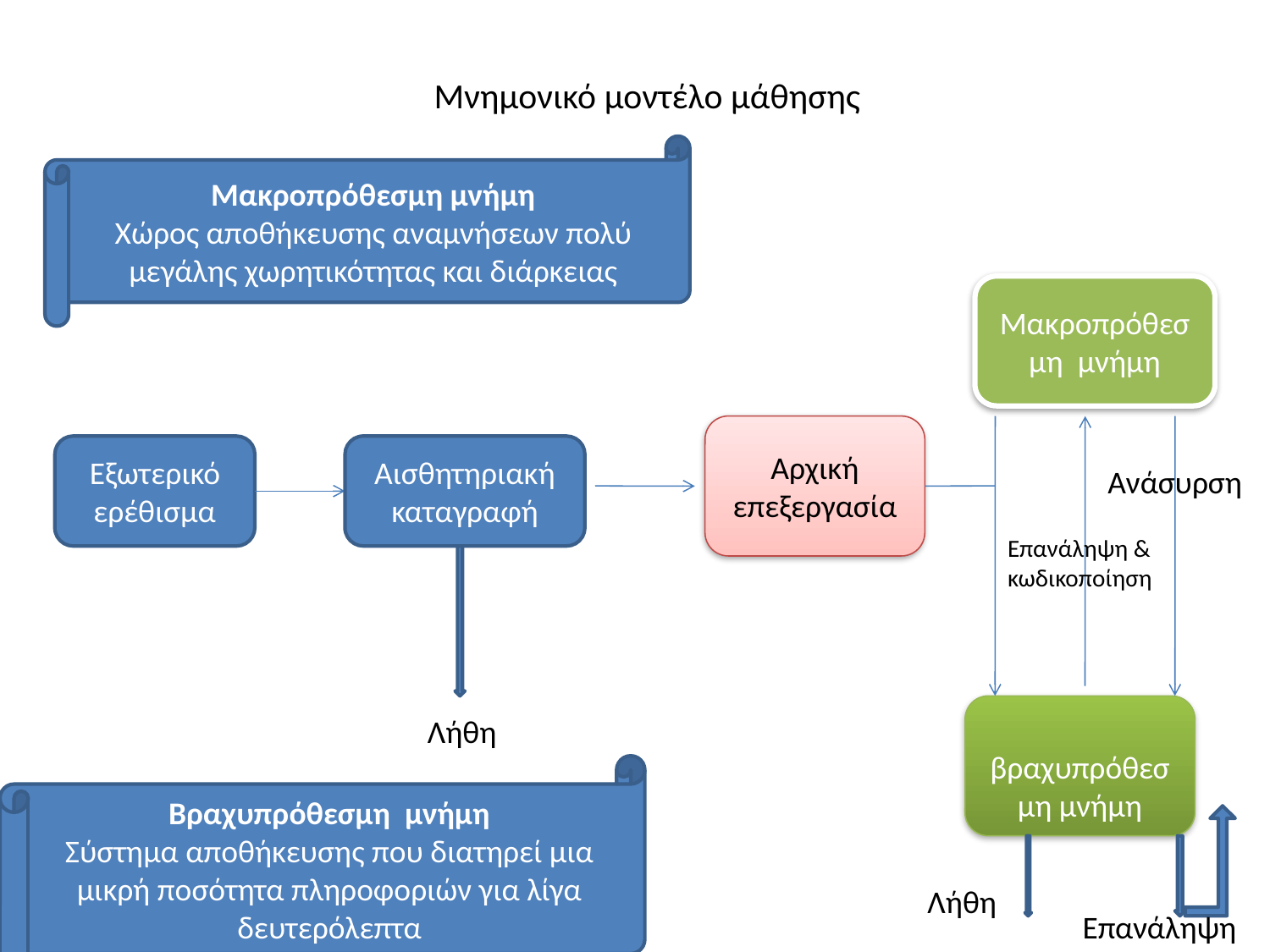

# Μνημονικό μοντέλο μάθησης
Μακροπρόθεσμη μνήμη
Χώρος αποθήκευσης αναμνήσεων πολύ μεγάλης χωρητικότητας και διάρκειας

Μακροπρόθεσμη  μνήμη
Αρχική επεξεργασία
Εξωτερικό ερέθισμα
Αισθητηριακή καταγραφή
Ανάσυρση
Επανάληψη & κωδικοποίηση

 βραχυπρόθεσμη μνήμη
Λήθη
Βραχυπρόθεσμη  μνήμη
Σύστημα αποθήκευσης που διατηρεί μια μικρή ποσότητα πληροφοριών για λίγα δευτερόλεπτα

Λήθη
Επανάληψη